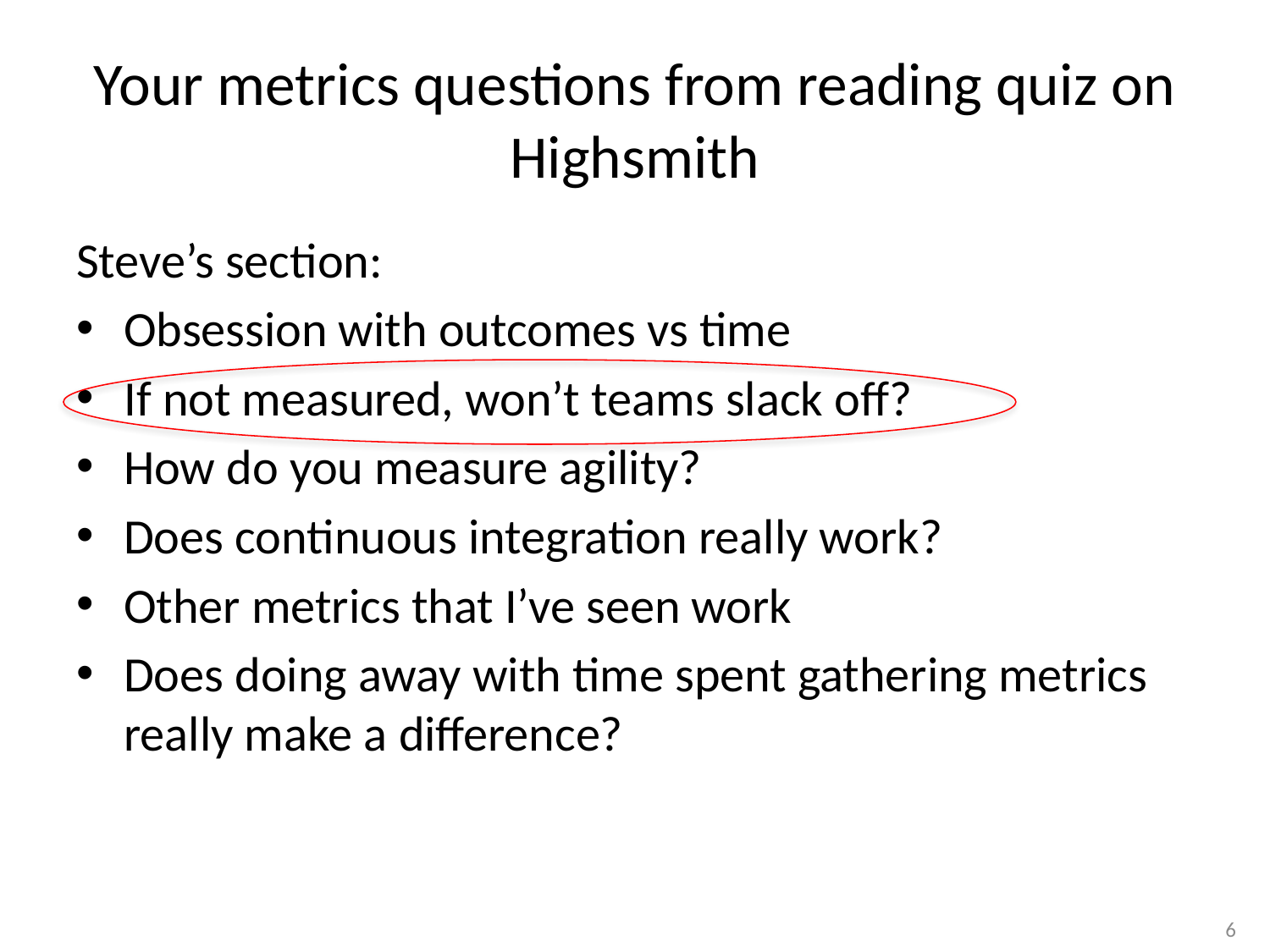

# Your metrics questions from reading quiz on Highsmith
Steve’s section:
Obsession with outcomes vs time
If not measured, won’t teams slack off?
How do you measure agility?
Does continuous integration really work?
Other metrics that I’ve seen work
Does doing away with time spent gathering metrics really make a difference?